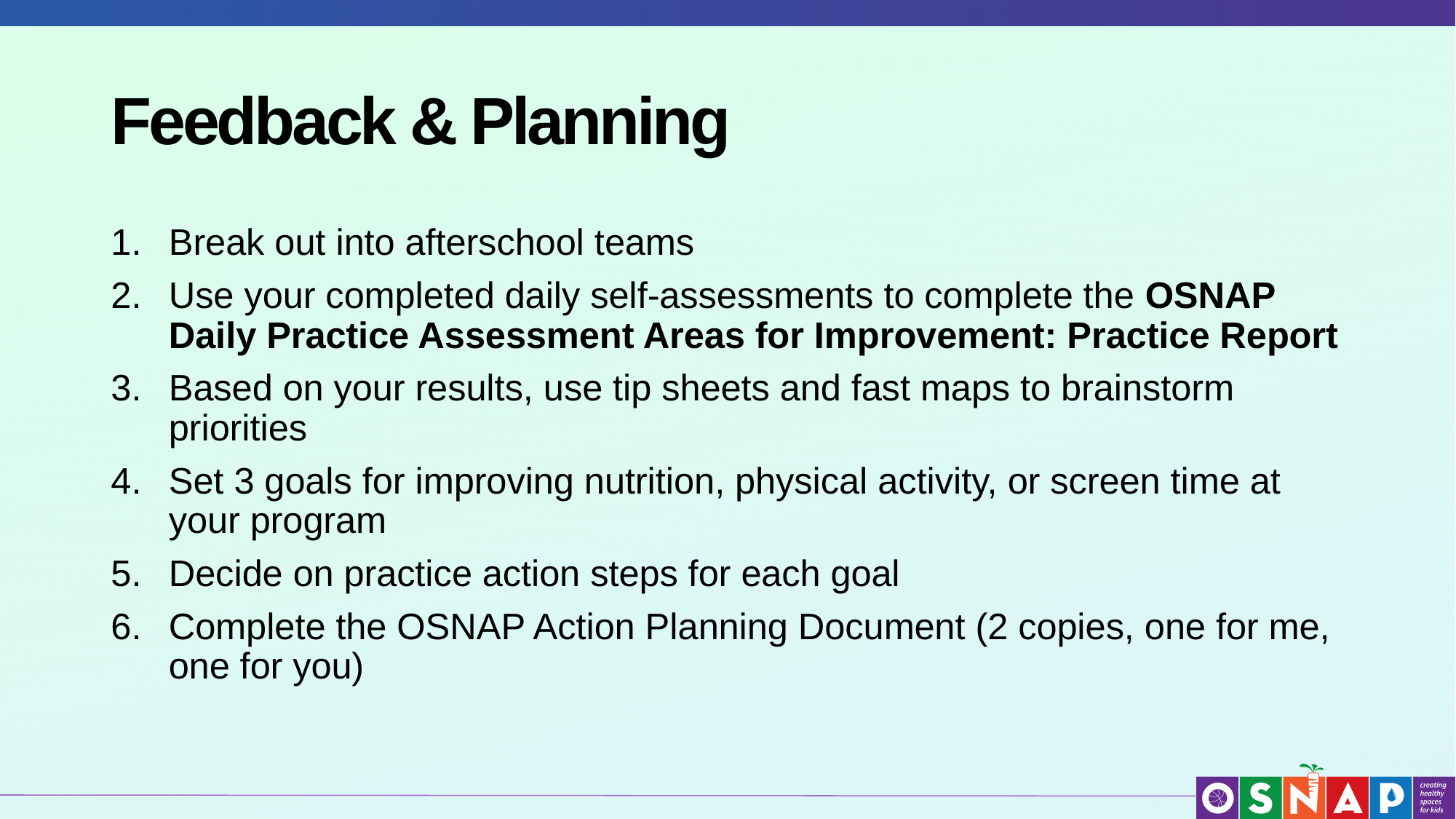

# Feedback & Planning
Break out into afterschool teams
Use your completed daily self-assessments to complete the OSNAP Daily Practice Assessment Areas for Improvement: Practice Report
Based on your results, use tip sheets and fast maps to brainstorm priorities
Set 3 goals for improving nutrition, physical activity, or screen time at your program
Decide on practice action steps for each goal
Complete the OSNAP Action Planning Document (2 copies, one for me, one for you)